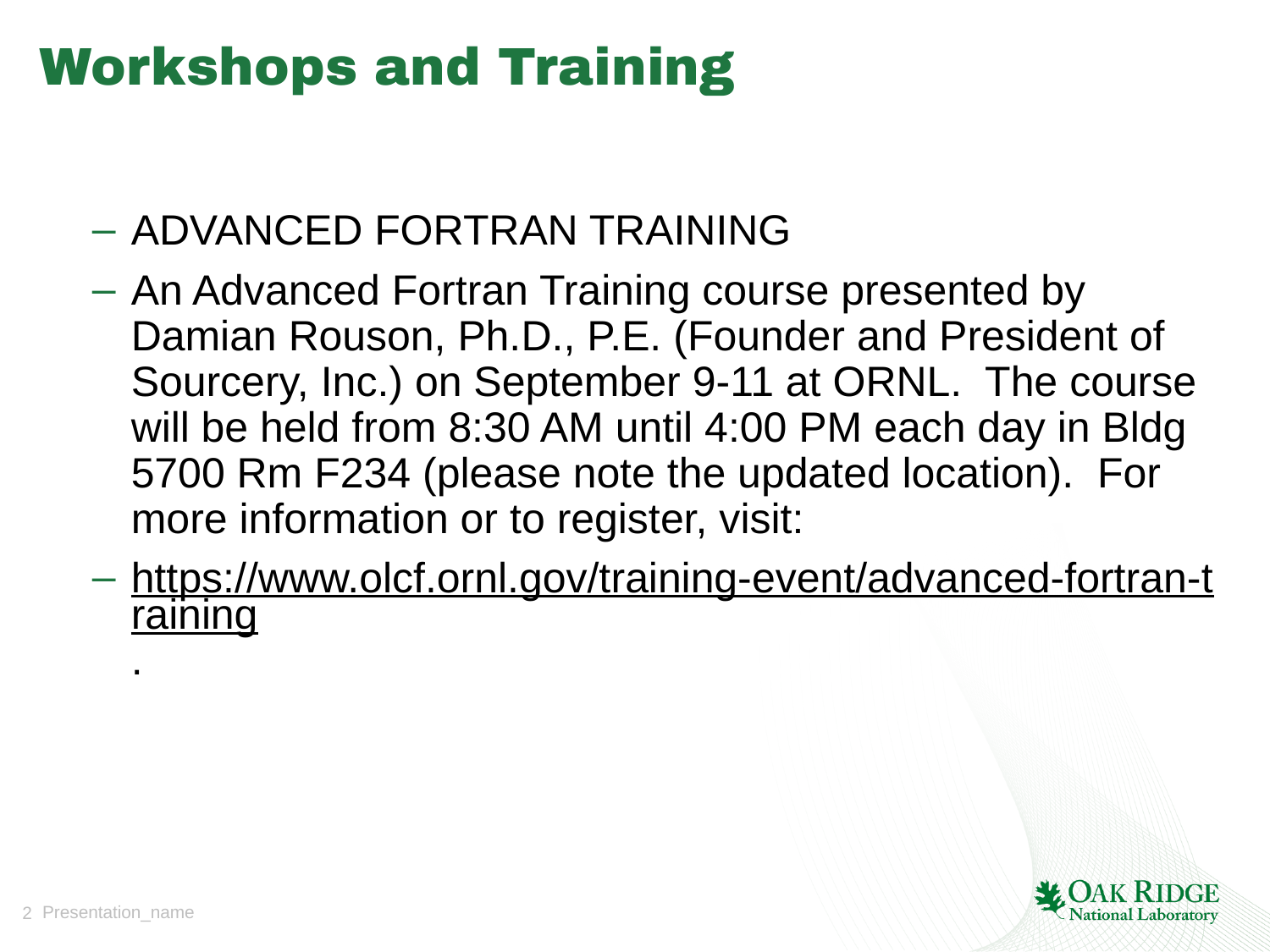

# Workshops and Training
ADVANCED FORTRAN TRAINING
An Advanced Fortran Training course presented by Damian Rouson, Ph.D., P.E. (Founder and President of Sourcery, Inc.) on September 9-11 at ORNL.  The course will be held from 8:30 AM until 4:00 PM each day in Bldg 5700 Rm F234 (please note the updated location).  For more information or to register, visit:
https://www.olcf.ornl.gov/training-event/advanced-fortran-training.